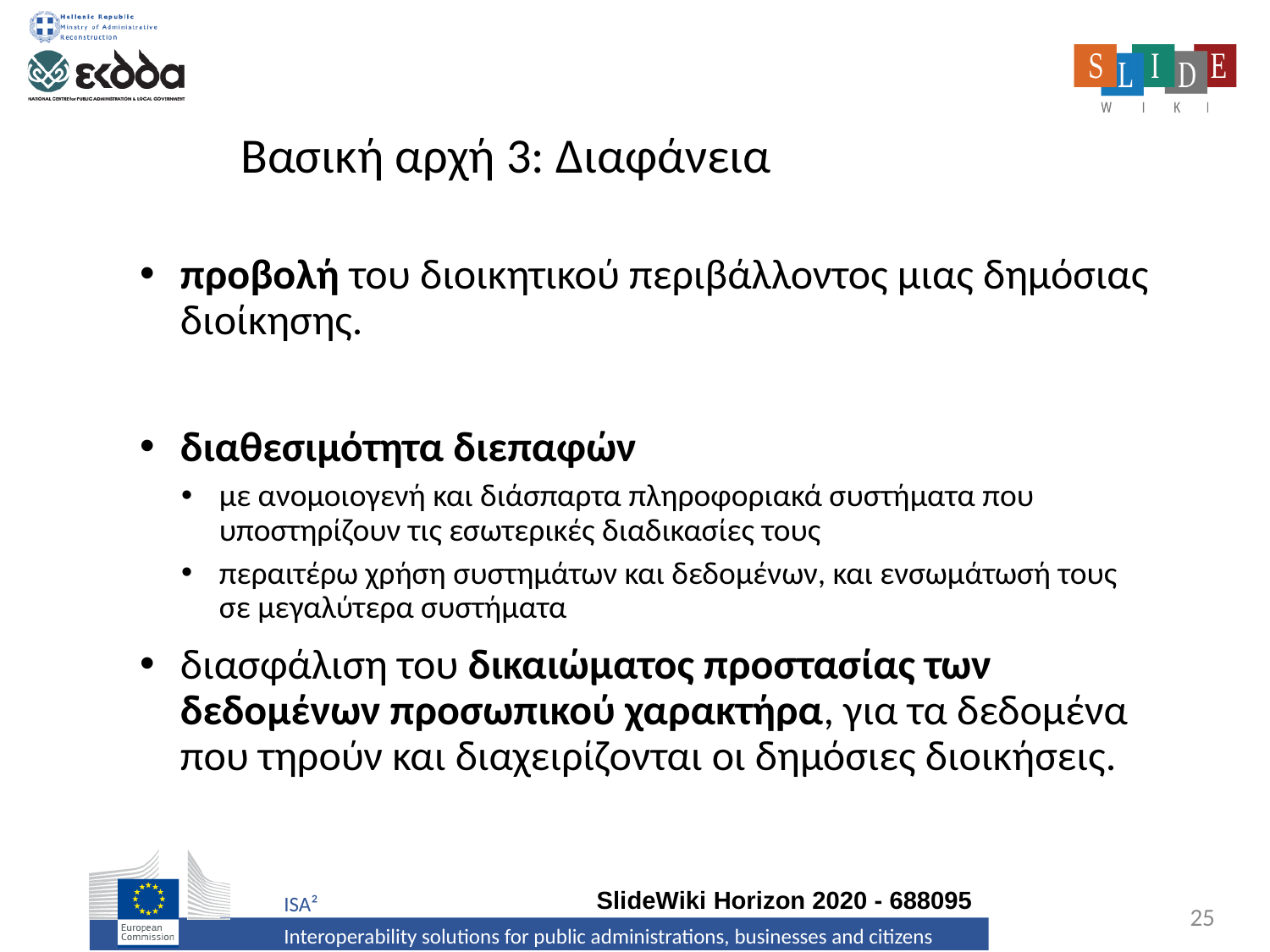

# Βασική αρχή 3: Διαφάνεια
προβολή του διοικητικού περιβάλλοντος μιας δημόσιας διοίκησης.

διαθεσιμότητα διεπαφών
με ανομοιογενή και διάσπαρτα πληροφοριακά συστήματα που υποστηρίζουν τις εσωτερικές διαδικασίες τους
περαιτέρω χρήση συστημάτων και δεδομένων, και ενσωμάτωσή τους σε μεγαλύτερα συστήματα
διασφάλιση του δικαιώματος προστασίας των δεδομένων προσωπικού χαρακτήρα, για τα δεδομένα που τηρούν και διαχειρίζονται οι δημόσιες διοικήσεις.

25